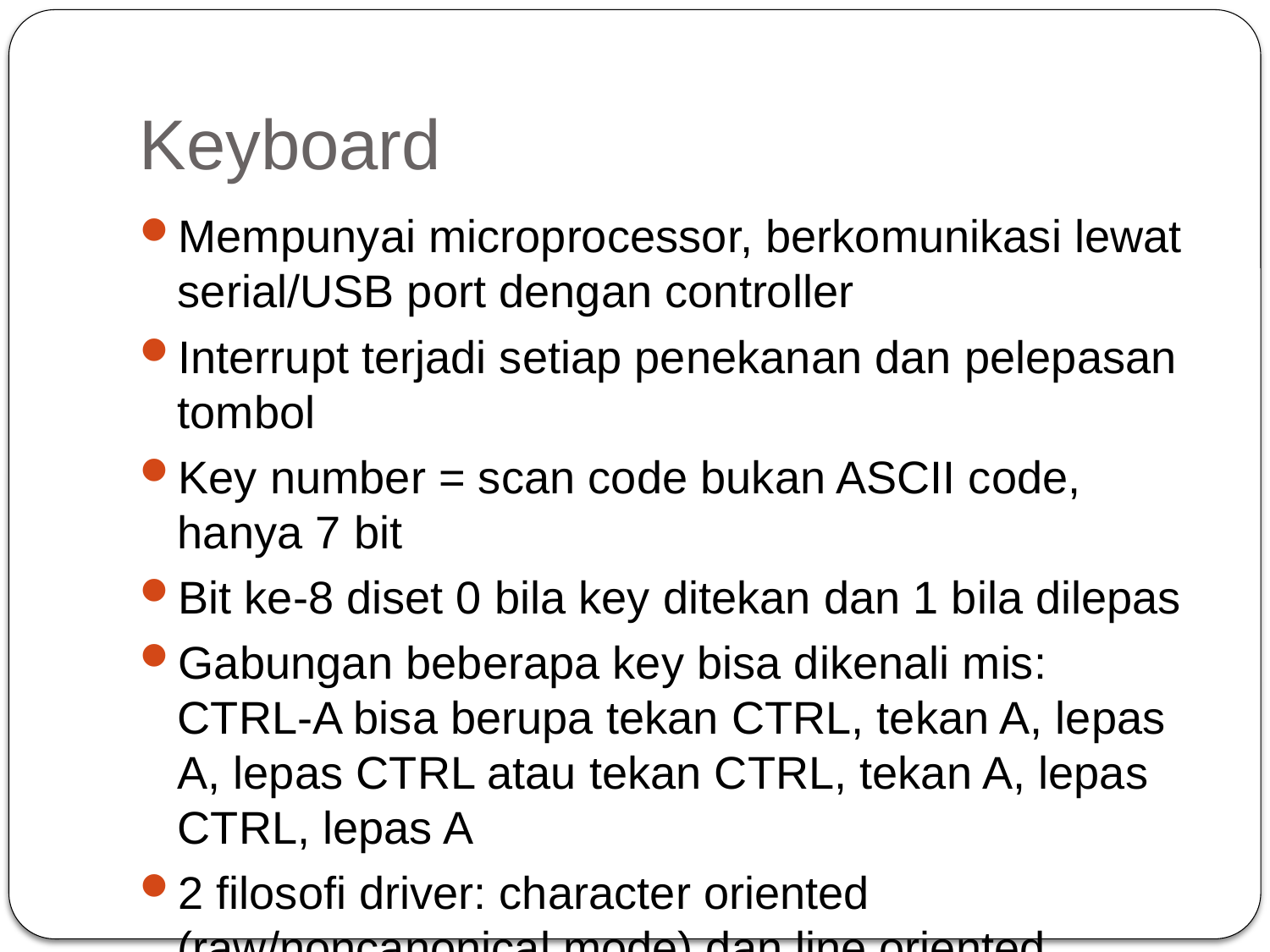

# Keyboard
Mempunyai microprocessor, berkomunikasi lewat serial/USB port dengan controller
Interrupt terjadi setiap penekanan dan pelepasan tombol
Key number = scan code bukan ASCII code, hanya 7 bit
Bit ke-8 diset 0 bila key ditekan dan 1 bila dilepas
Gabungan beberapa key bisa dikenali mis: CTRL-A bisa berupa tekan CTRL, tekan A, lepas A, lepas CTRL atau tekan CTRL, tekan A, lepas CTRL, lepas A
2 filosofi driver: character oriented (raw/noncanonical mode) dan line oriented (cooked/canonical mode)